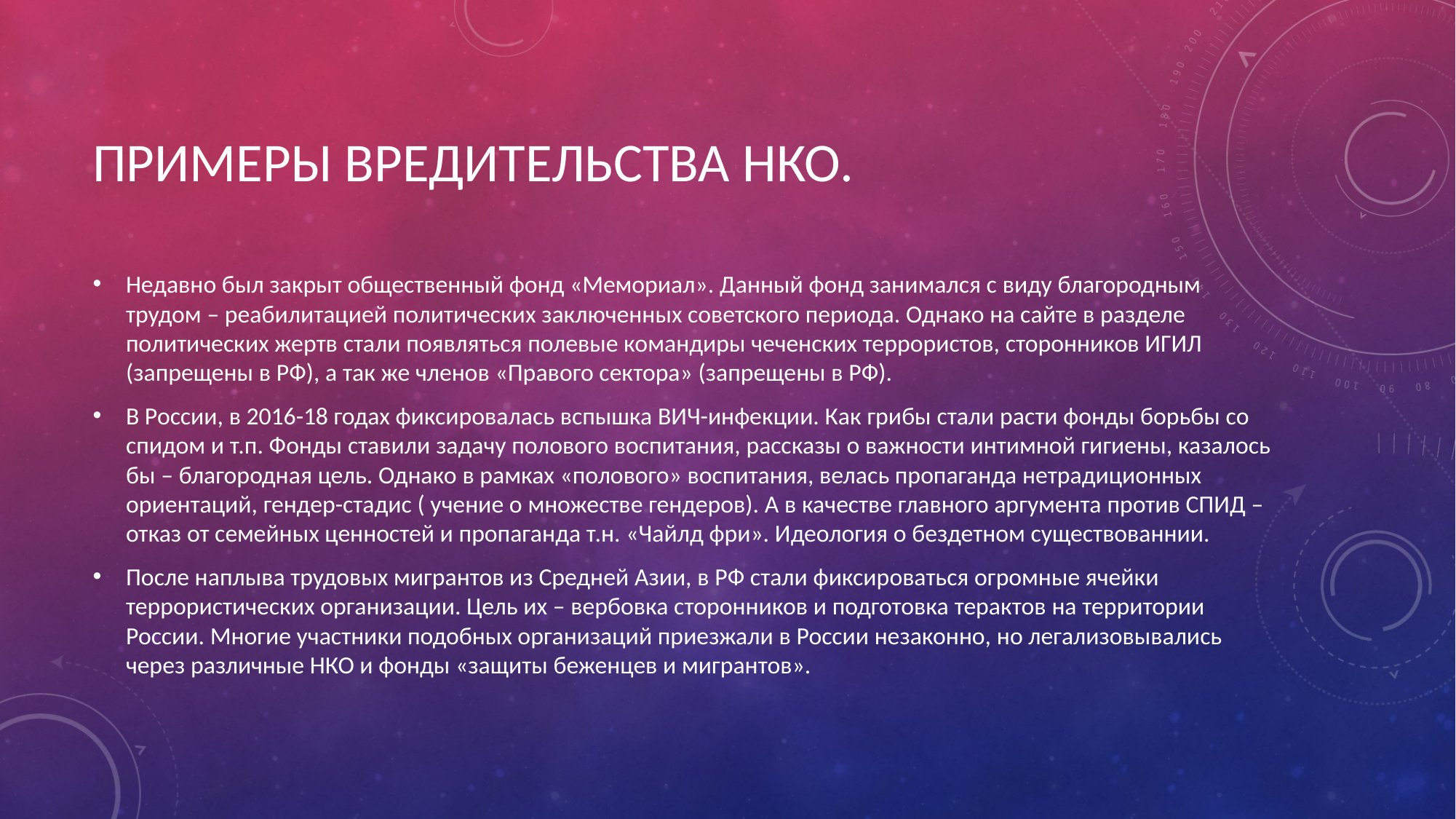

# Примеры вредительства НКО.
Недавно был закрыт общественный фонд «Мемориал». Данный фонд занимался с виду благородным трудом – реабилитацией политических заключенных советского периода. Однако на сайте в разделе политических жертв стали появляться полевые командиры чеченских террористов, сторонников ИГИЛ (запрещены в РФ), а так же членов «Правого сектора» (запрещены в РФ).
В России, в 2016-18 годах фиксировалась вспышка ВИЧ-инфекции. Как грибы стали расти фонды борьбы со спидом и т.п. Фонды ставили задачу полового воспитания, рассказы о важности интимной гигиены, казалось бы – благородная цель. Однако в рамках «полового» воспитания, велась пропаганда нетрадиционных ориентаций, гендер-стадис ( учение о множестве гендеров). А в качестве главного аргумента против СПИД – отказ от семейных ценностей и пропаганда т.н. «Чайлд фри». Идеология о бездетном существованнии.
После наплыва трудовых мигрантов из Средней Азии, в РФ стали фиксироваться огромные ячейки террористических организации. Цель их – вербовка сторонников и подготовка терактов на территории России. Многие участники подобных организаций приезжали в России незаконно, но легализовывались через различные НКО и фонды «защиты беженцев и мигрантов».